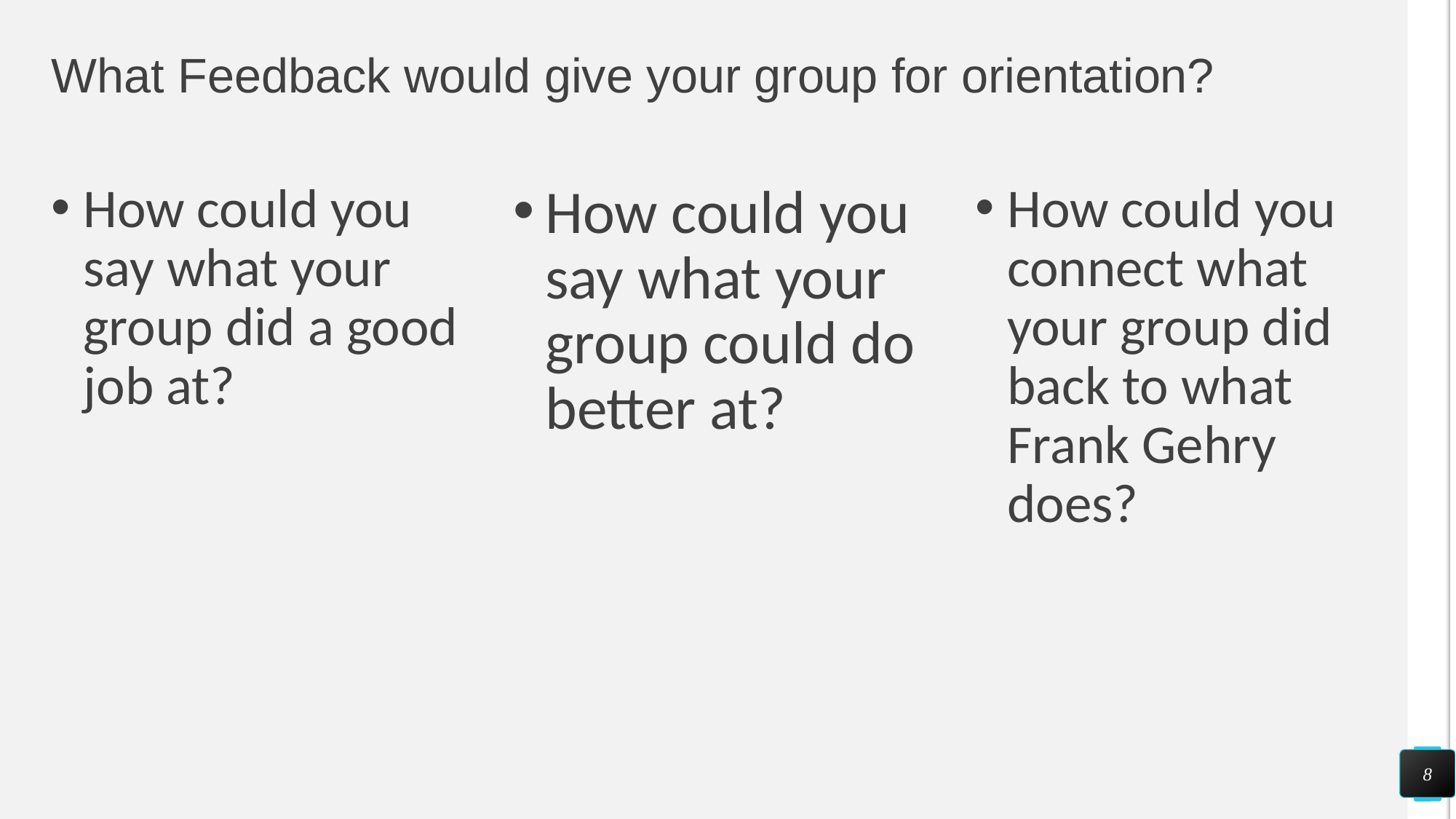

# What Feedback would give your group for orientation?

How could you say what your group did a good job at?
How could you say what your group could do better at?
How could you connect what your group did back to what Frank Gehry does?
8